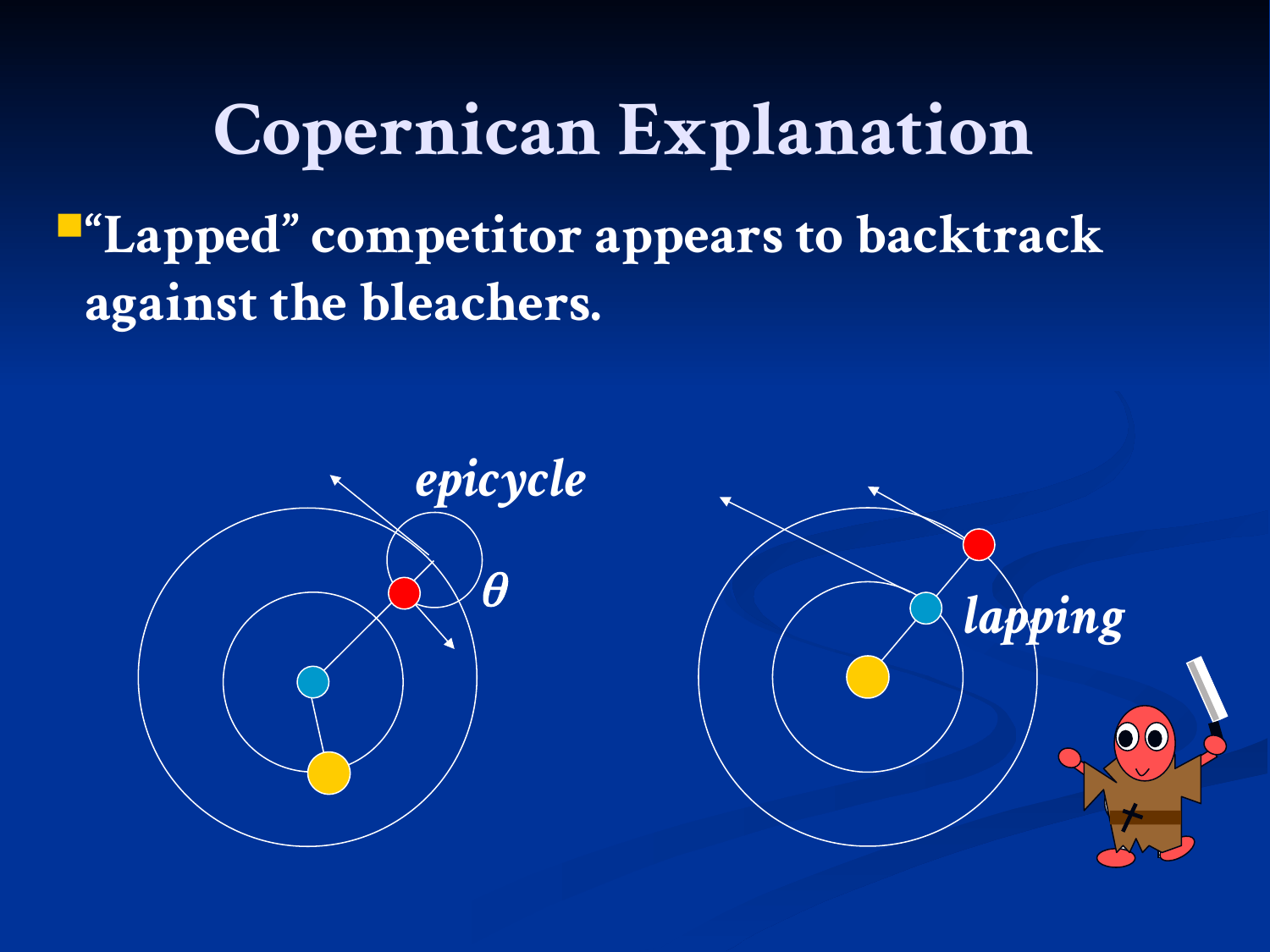

# Copernican Explanation
“Lapped” competitor appears to backtrack against the bleachers.
epicycle

θ

lapping